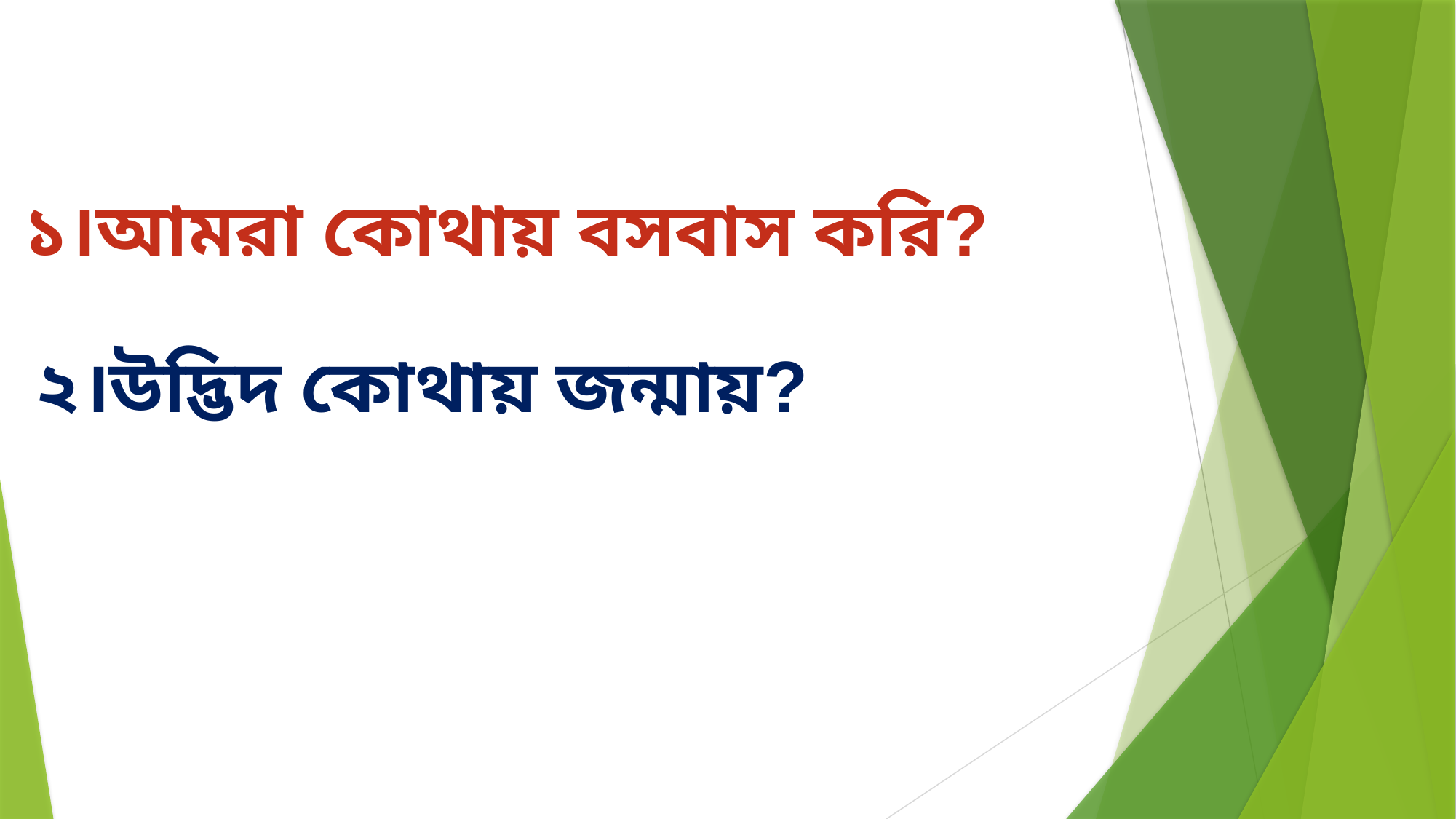

১।আমরা কোথায় বসবাস করি?
২।উদ্ভিদ কোথায় জন্মায়?